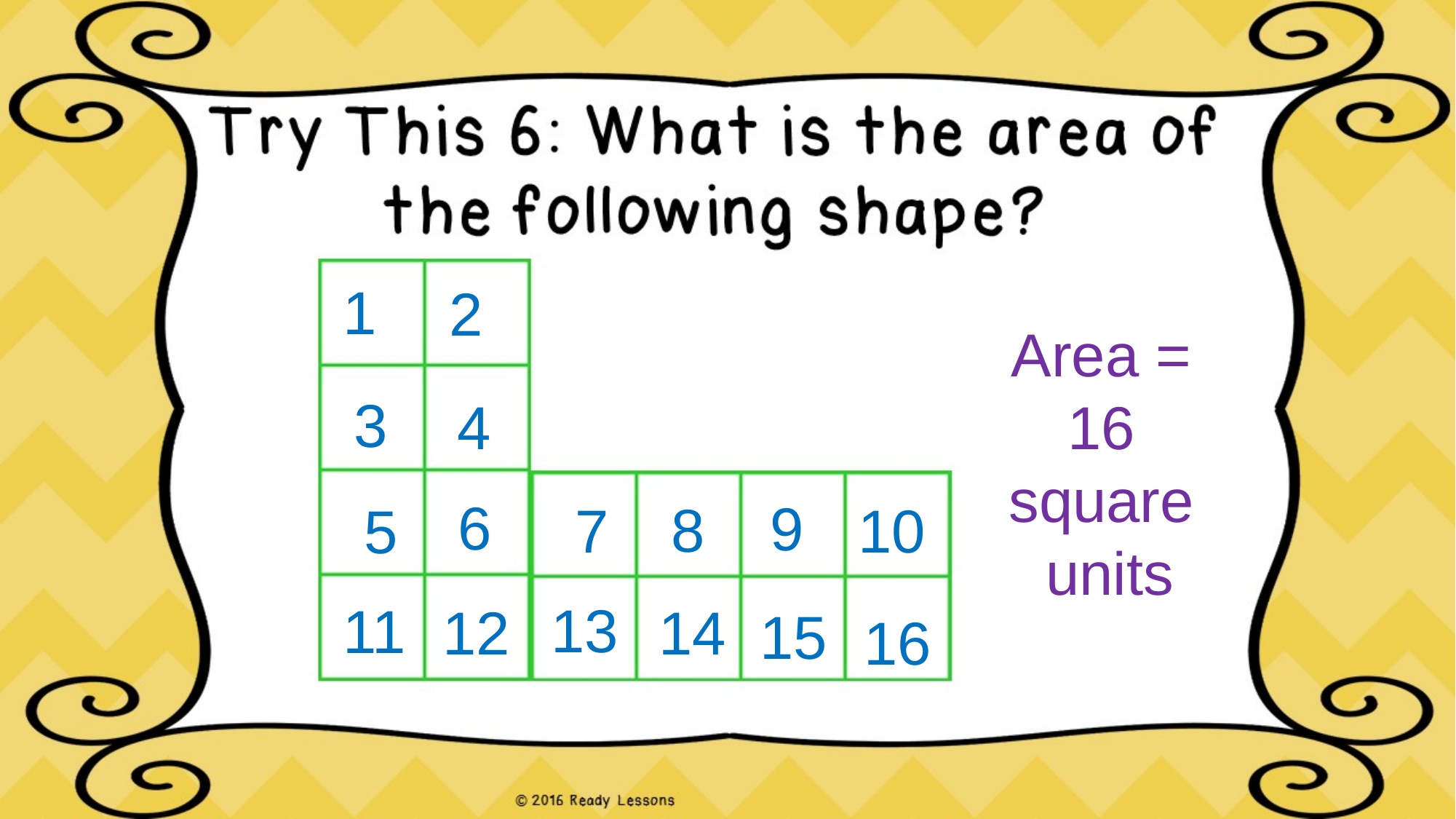

1
2
Area =
16
square
units
3
4
6
9
8
7
10
5
13
11
14
12
15
16